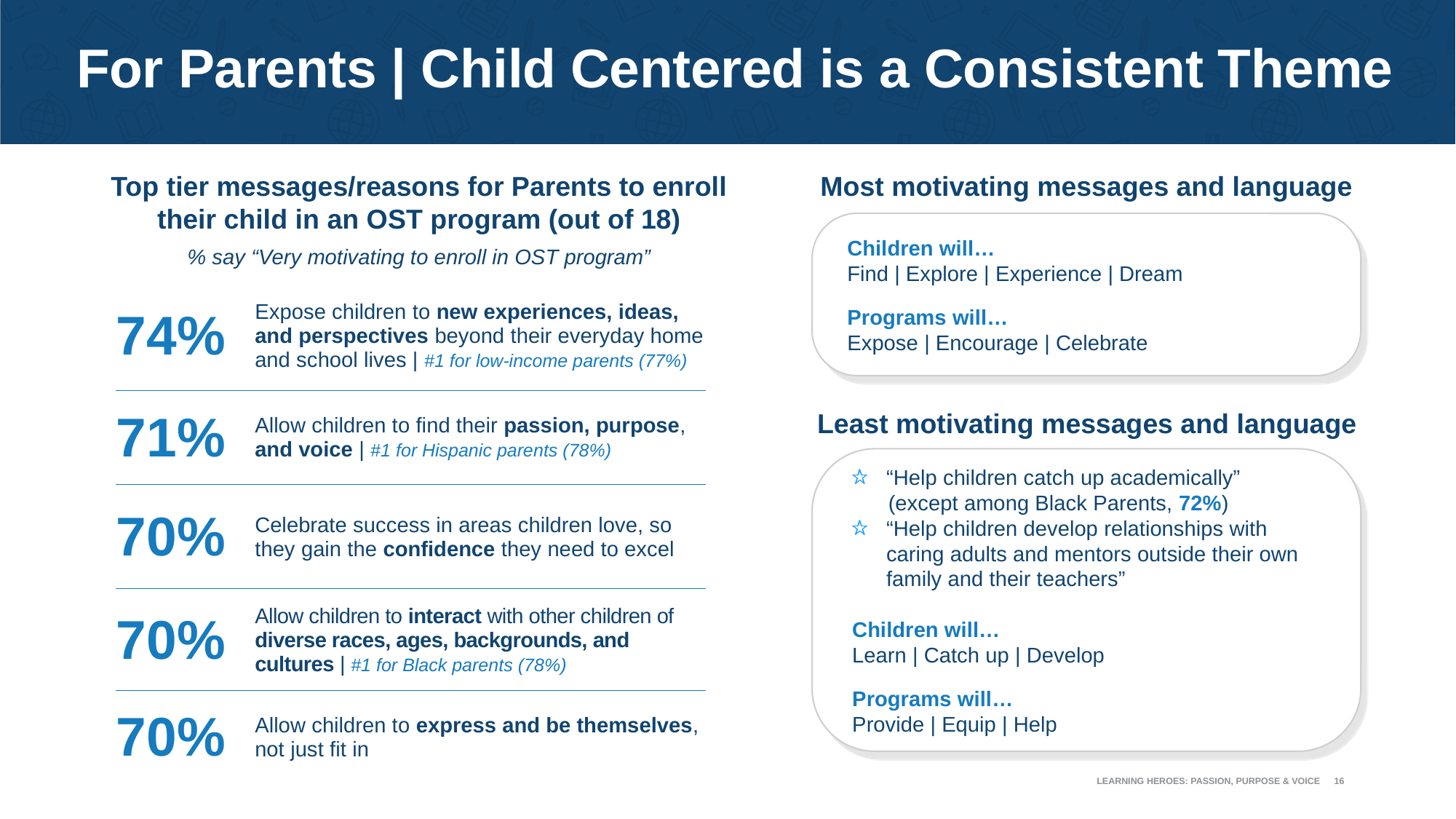

# For Parents | Child Centered is a Consistent Theme
Top tier messages/reasons for Parents to enroll their child in an OST program (out of 18)
% say “Very motivating to enroll in OST program”
Most motivating messages and language
Children will…
Find | Explore | Experience | Dream
Programs will…
Expose | Encourage | Celebrate
| 74% | Expose children to new experiences, ideas, and perspectives beyond their everyday home and school lives | #1 for low-income parents (77%) |
| --- | --- |
| 71% | Allow children to find their passion, purpose, and voice | #1 for Hispanic parents (78%) |
| 70% | Celebrate success in areas children love, so they gain the confidence they need to excel |
| 70% | Allow children to interact with other children of diverse races, ages, backgrounds, and cultures | #1 for Black parents (78%) |
| 70% | Allow children to express and be themselves, not just fit in |
Least motivating messages and language
“Help children catch up academically”
      (except among Black Parents, 72%)
“Help children develop relationships with caring adults and mentors outside their own family and their teachers”

Children will…
Learn | Catch up | Develop
Programs will…
Provide | Equip | Help
LEARNING HEROES: PASSION, PURPOSE & VOICE
16